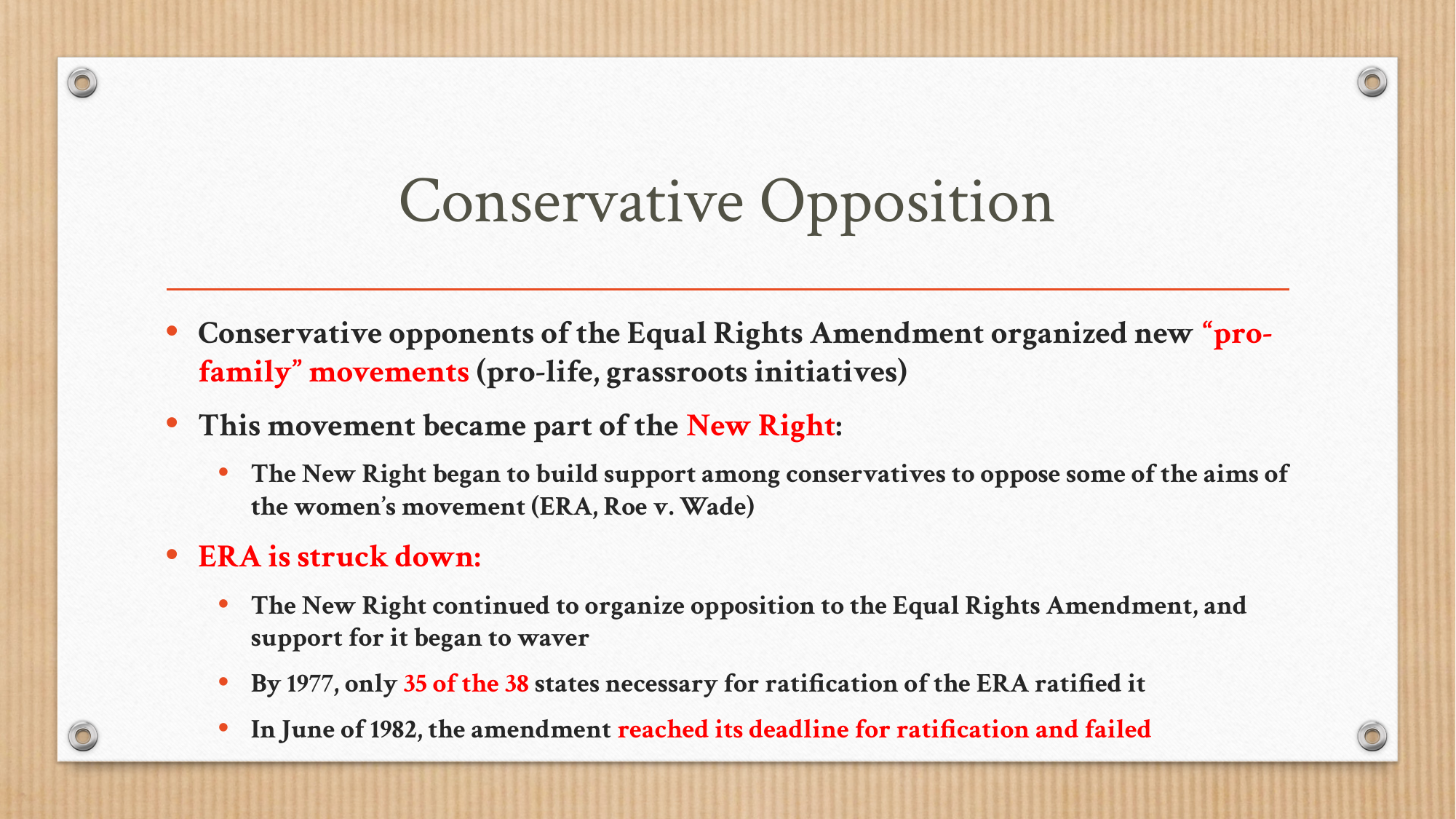

# Conservative Opposition
Conservative opponents of the Equal Rights Amendment organized new “pro-family” movements (pro-life, grassroots initiatives)
This movement became part of the New Right:
The New Right began to build support among conservatives to oppose some of the aims of the women’s movement (ERA, Roe v. Wade)
ERA is struck down:
The New Right continued to organize opposition to the Equal Rights Amendment, and support for it began to waver
By 1977, only 35 of the 38 states necessary for ratification of the ERA ratified it
In June of 1982, the amendment reached its deadline for ratification and failed